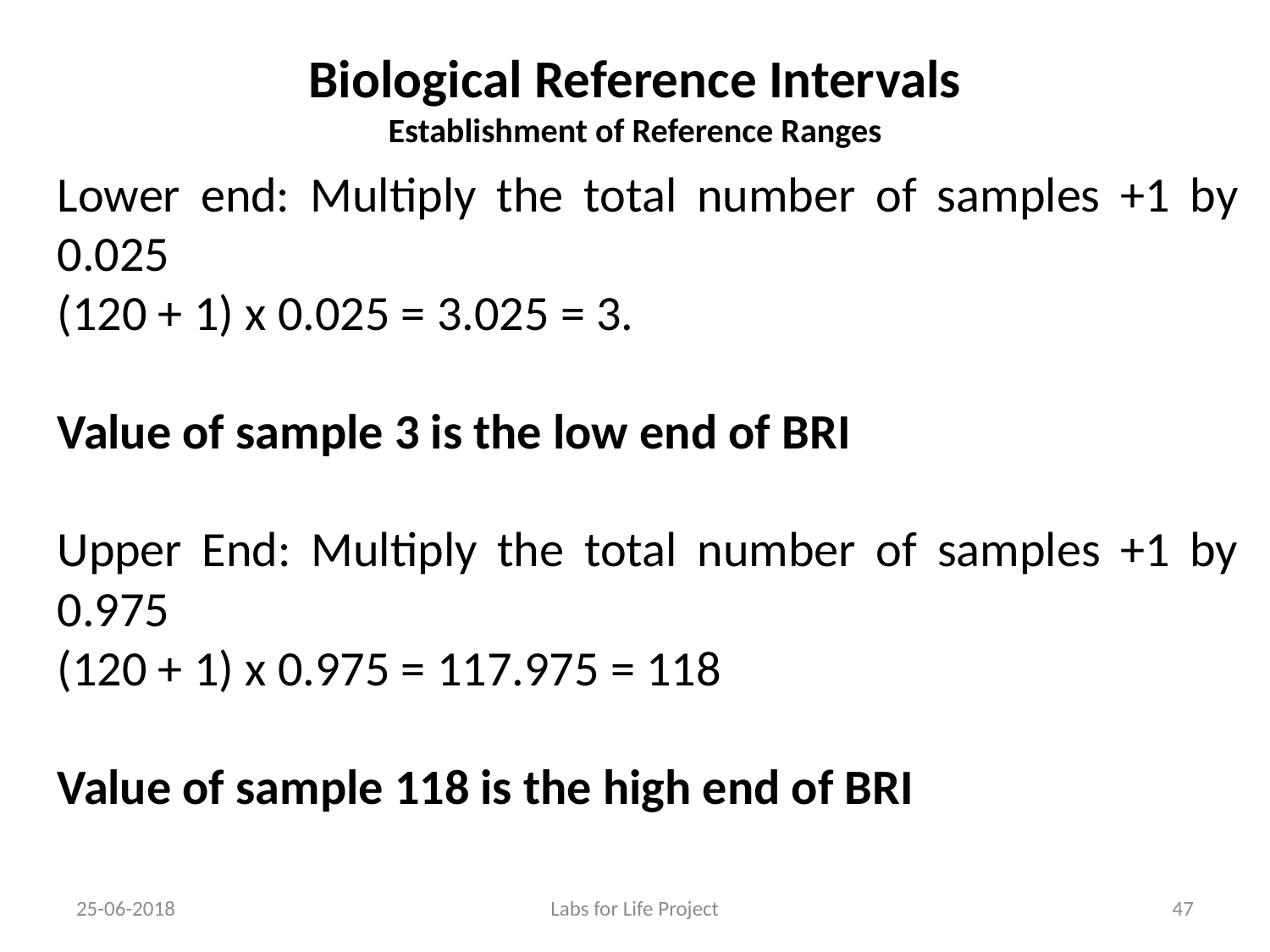

# Biological Reference Intervals Establishment of Reference Ranges
Lower end: Multiply the total number of samples +1 by 0.025
(120 + 1) x 0.025 = 3.025 = 3.

Value of sample 3 is the low end of BRI

Upper End: Multiply the total number of samples +1 by 0.975
(120 + 1) x 0.975 = 117.975 = 118

Value of sample 118 is the high end of BRI

25-06-2018
Labs for Life Project
47